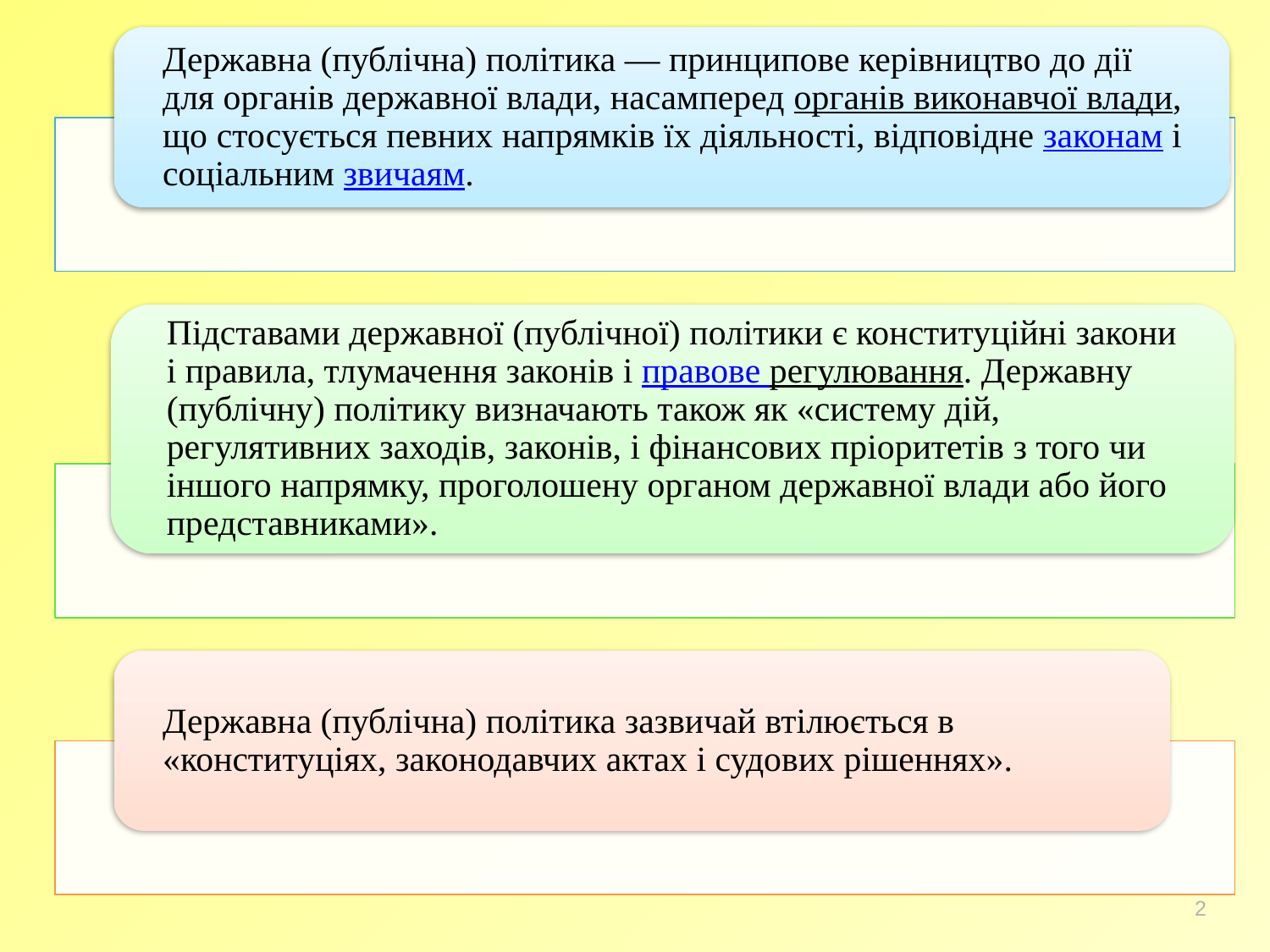

Державна (публічна) політика — принципове керівництво до дії для органів державної влади, насамперед органів виконавчої влади, що стосується певних напрямків їх діяльності, відповідне законам і соціальним звичаям.
Підставами державної (публічної) політики є конституційні закони і правила, тлумачення законів і правове регулювання. Державну (публічну) політику визначають також як «систему дій, регулятивних заходів, законів, і фінансових пріоритетів з того чи іншого напрямку, проголошену органом державної влади або його представниками».
Державна (публічна) політика зазвичай втілюється в «конституціях, законодавчих актах і судових рішеннях».
2